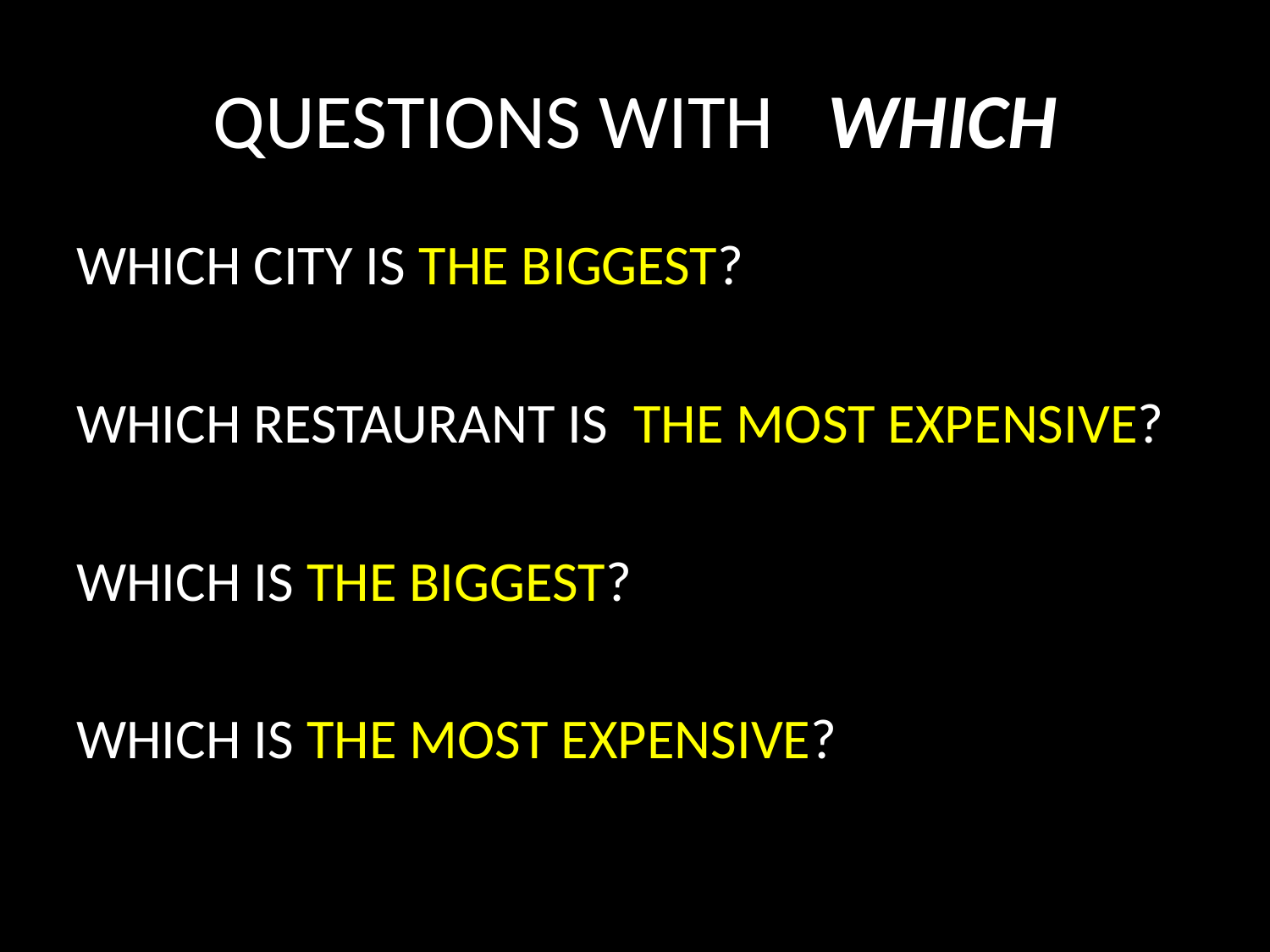

# QUESTIONS WITH   WHICH
WHICH CITY IS THE BIGGEST?

WHICH RESTAURANT IS  THE MOST EXPENSIVE?

WHICH IS THE BIGGEST?

WHICH IS THE MOST EXPENSIVE?